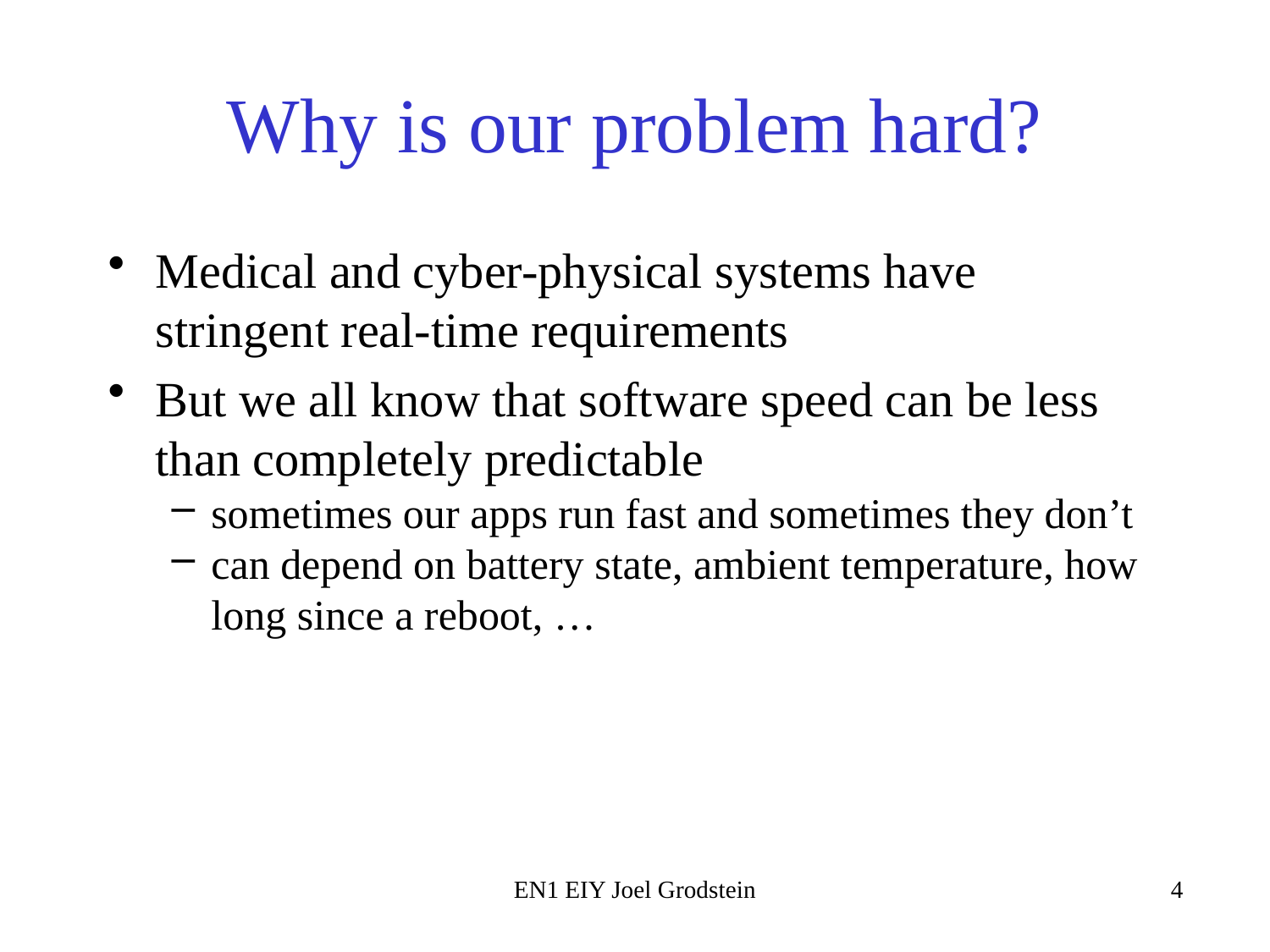

# Why is our problem hard?
Medical and cyber-physical systems have stringent real-time requirements
But we all know that software speed can be less than completely predictable
sometimes our apps run fast and sometimes they don’t
can depend on battery state, ambient temperature, how long since a reboot, …

EN1 EIY Joel Grodstein